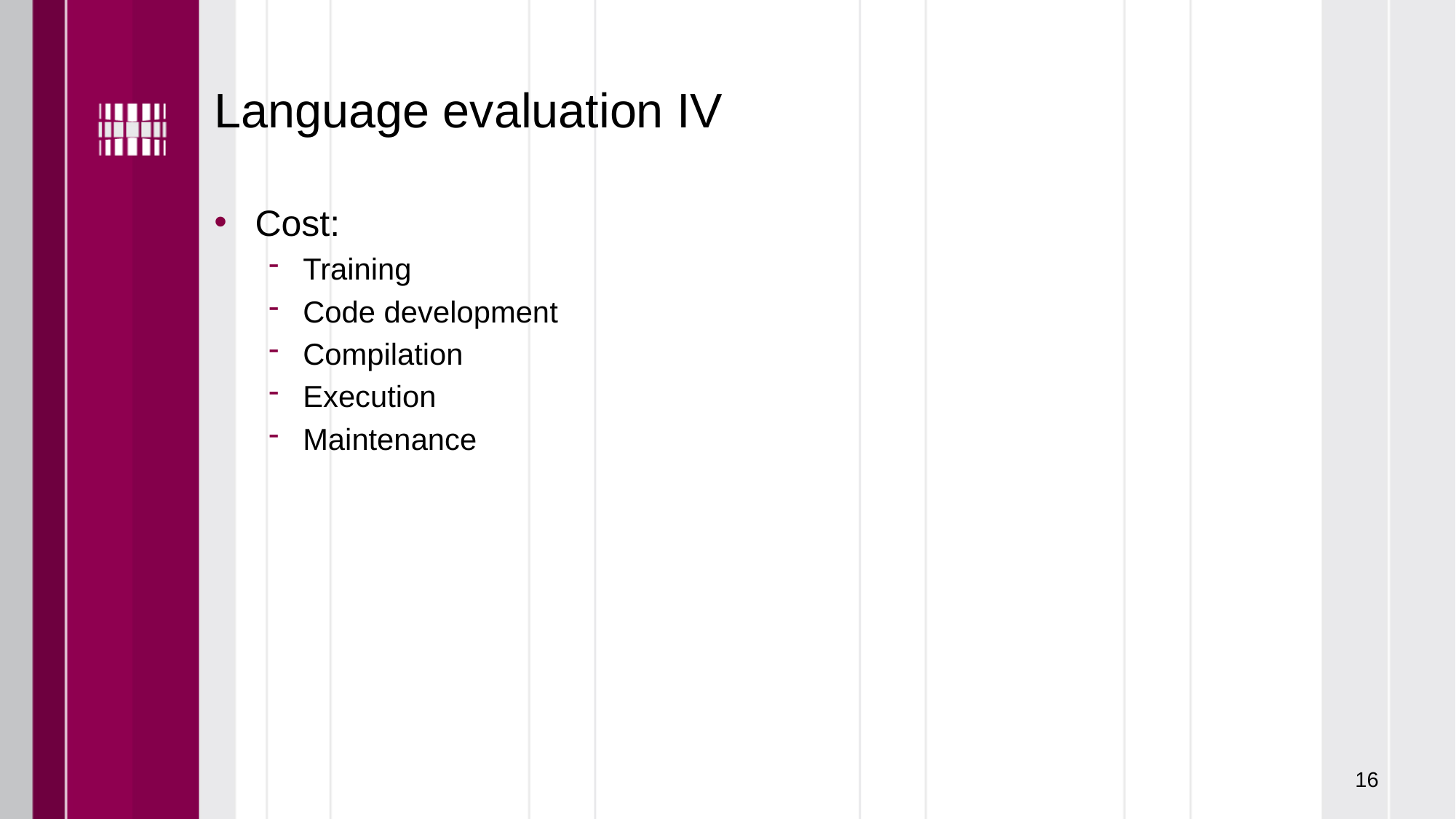

# Language evaluation IV
Cost:
Training
Code development
Compilation
Execution
Maintenance

16